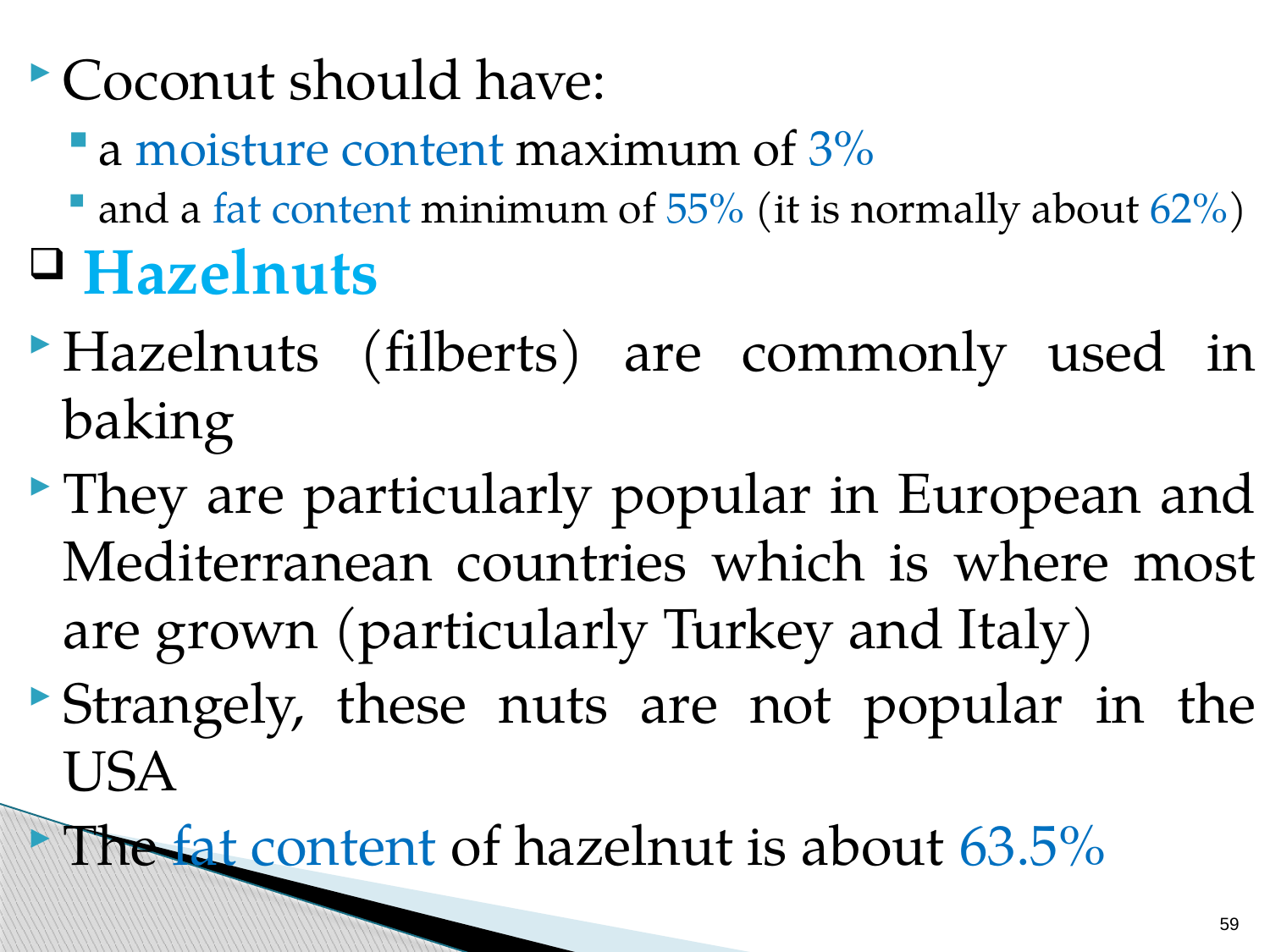

Coconut should have:
a moisture content maximum of 3%
and a fat content minimum of 55% (it is normally about 62%)
 Hazelnuts
Hazelnuts (filberts) are commonly used in baking
They are particularly popular in European and Mediterranean countries which is where most are grown (particularly Turkey and Italy)
Strangely, these nuts are not popular in the USA
The fat content of hazelnut is about 63.5%

59